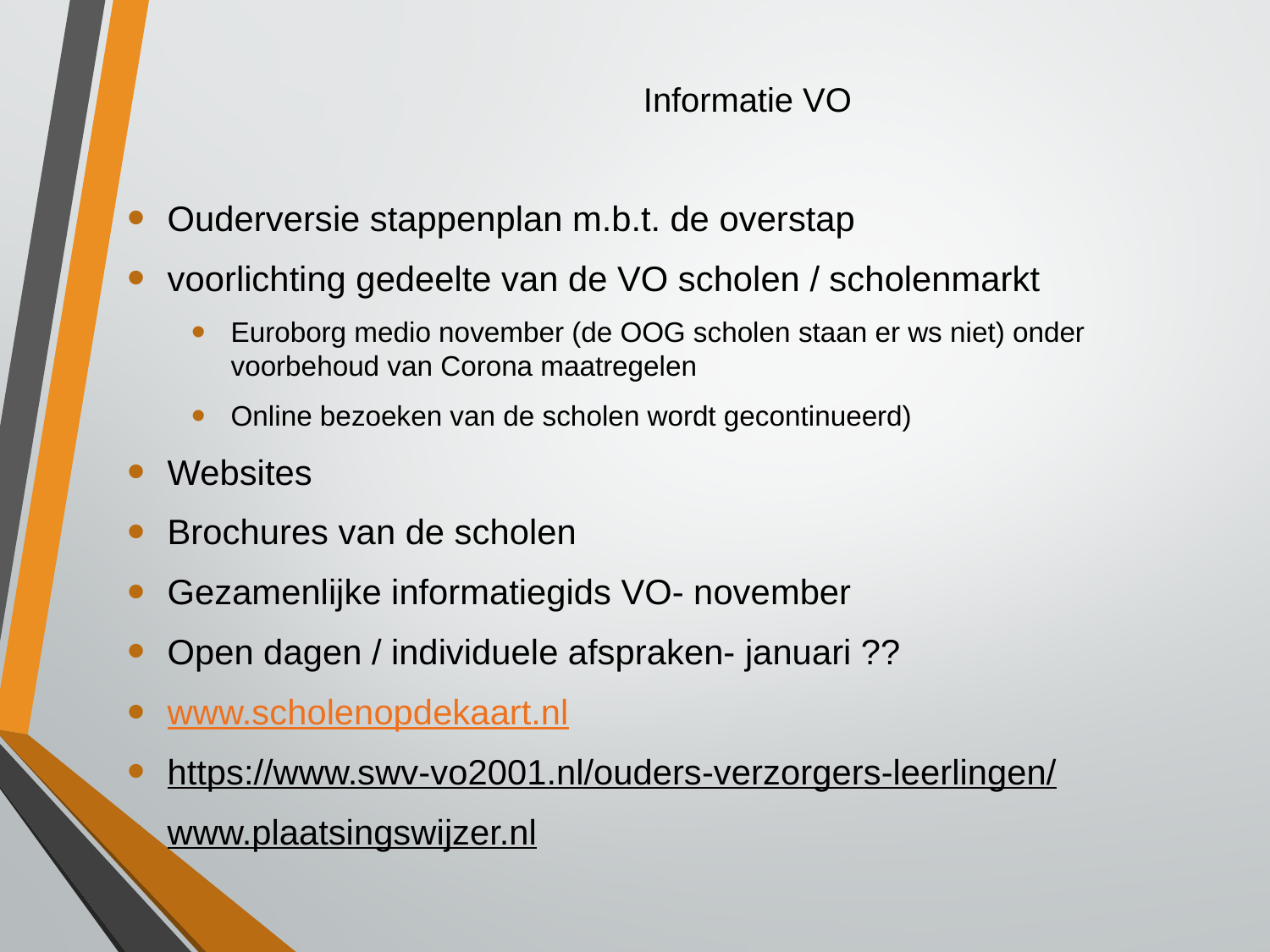

# Informatie VO
Ouderversie stappenplan m.b.t. de overstap
voorlichting gedeelte van de VO scholen / scholenmarkt
Euroborg medio november (de OOG scholen staan er ws niet) onder voorbehoud van Corona maatregelen
Online bezoeken van de scholen wordt gecontinueerd)
Websites
Brochures van de scholen
Gezamenlijke informatiegids VO- november
Open dagen / individuele afspraken- januari ??
www.scholenopdekaart.nl
https://www.swv-vo2001.nl/ouders-verzorgers-leerlingen/
www.plaatsingswijzer.nl